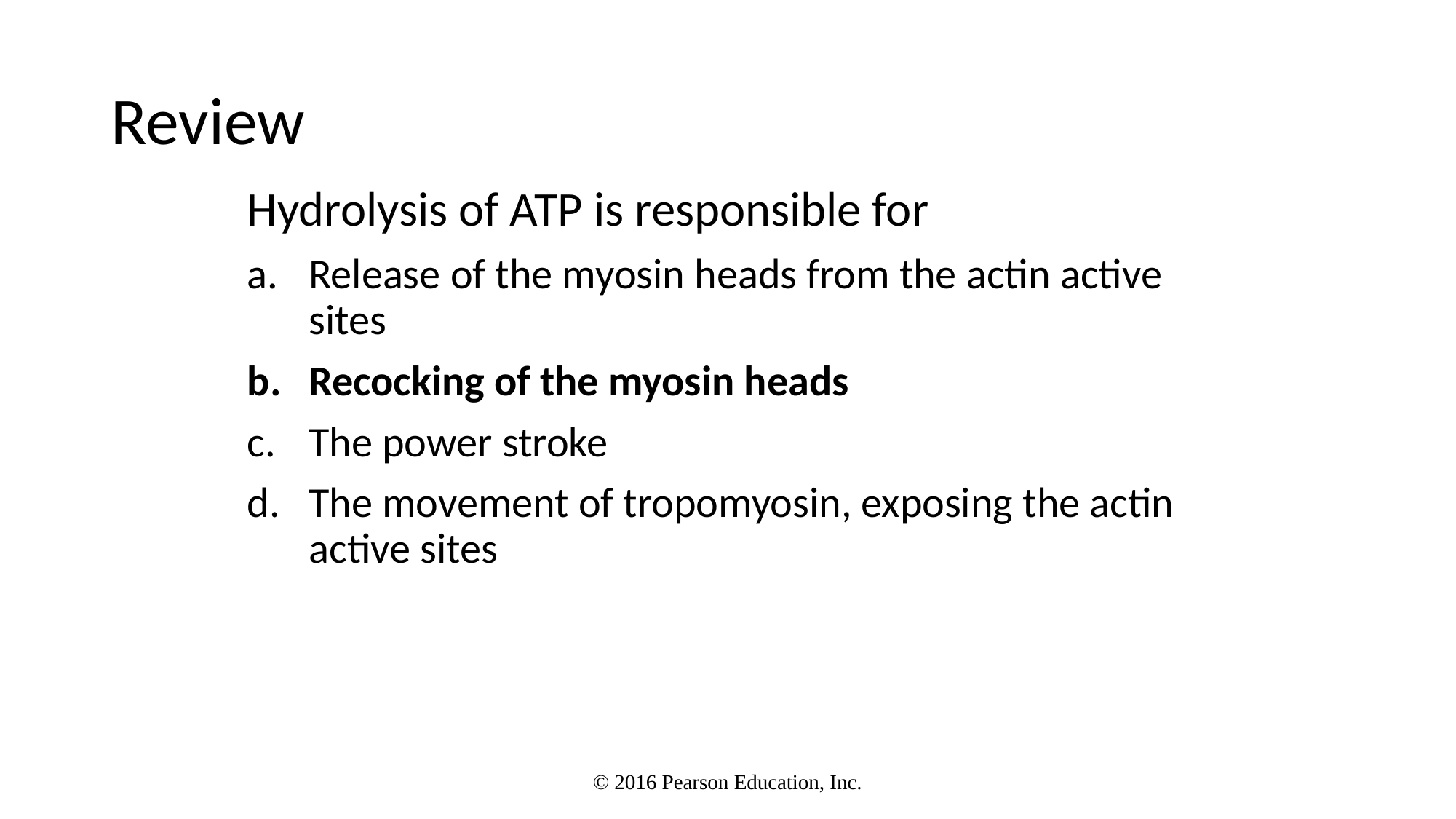

# Review
Hydrolysis of ATP is responsible for
Release of the myosin heads from the actin active sites
Recocking of the myosin heads
The power stroke
The movement of tropomyosin, exposing the actin active sites
© 2016 Pearson Education, Inc.